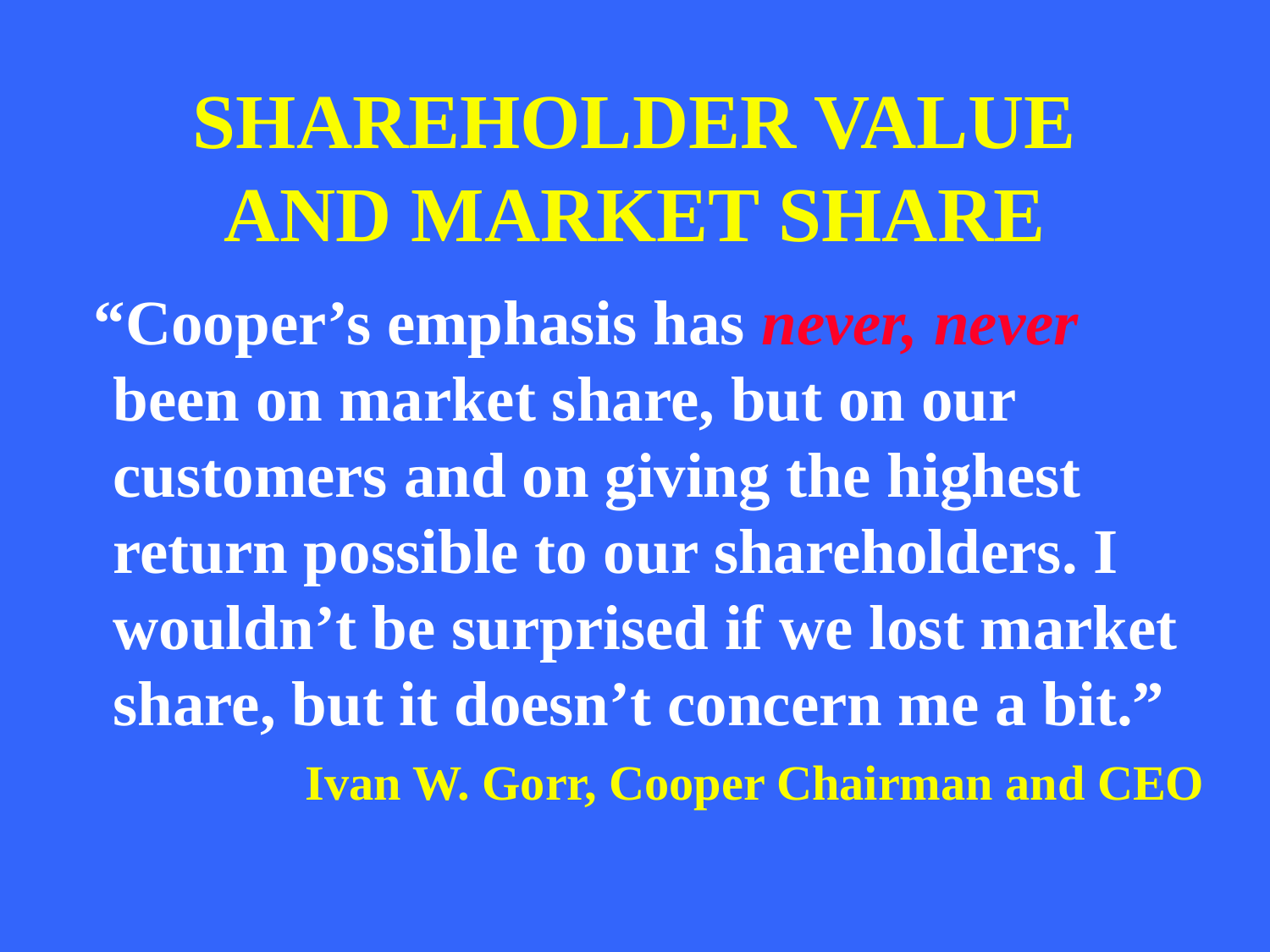

# SHAREHOLDER VALUE AND MARKET SHARE
  “Cooper’s emphasis has never, never been on market share, but on our customers and on giving the highest return possible to our shareholders. I wouldn’t be surprised if we lost market share, but it doesn’t concern me a bit.”
Ivan W. Gorr, Cooper Chairman and CEO